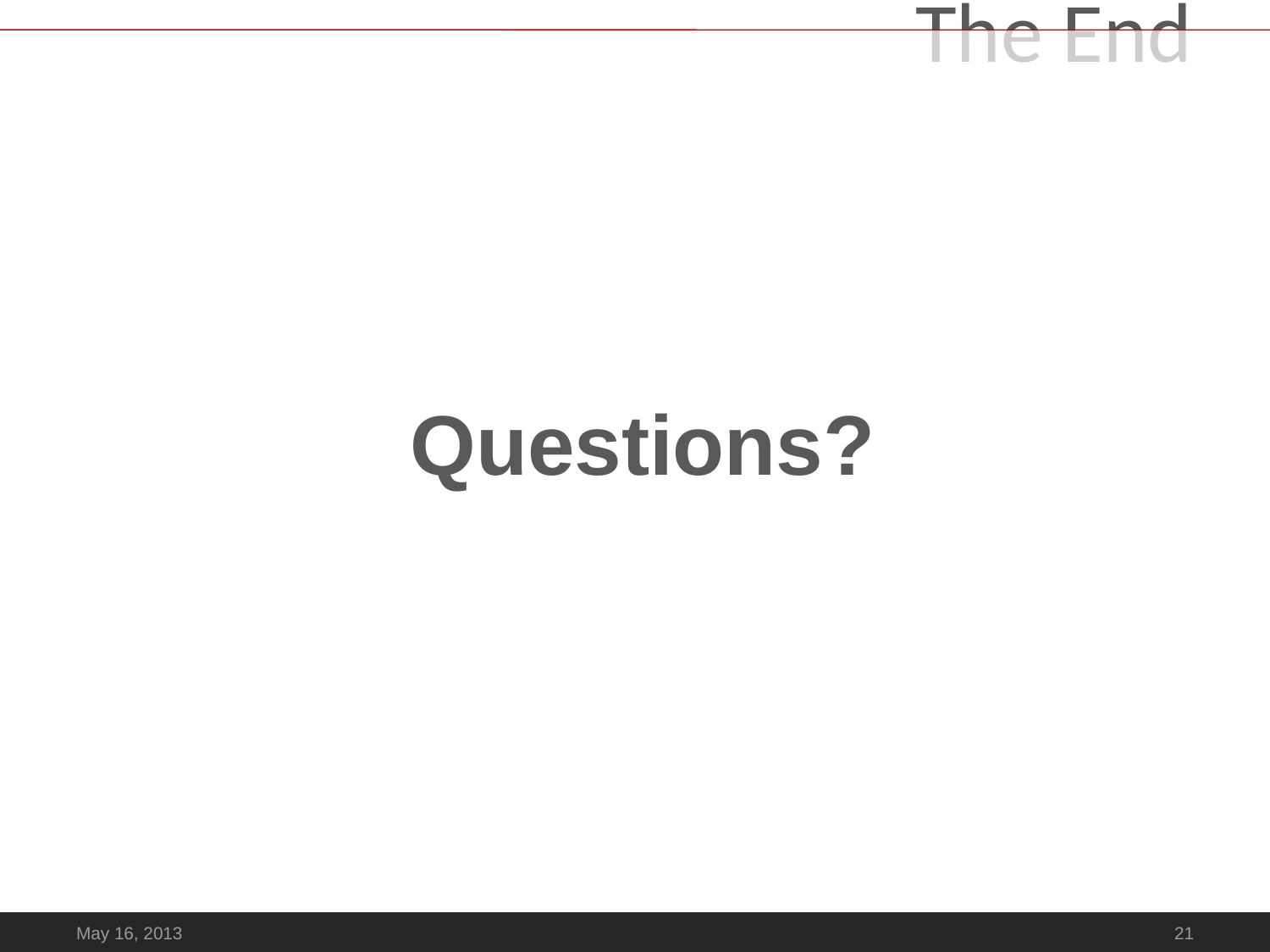

# The End

Questions?
May 16, 2013
21